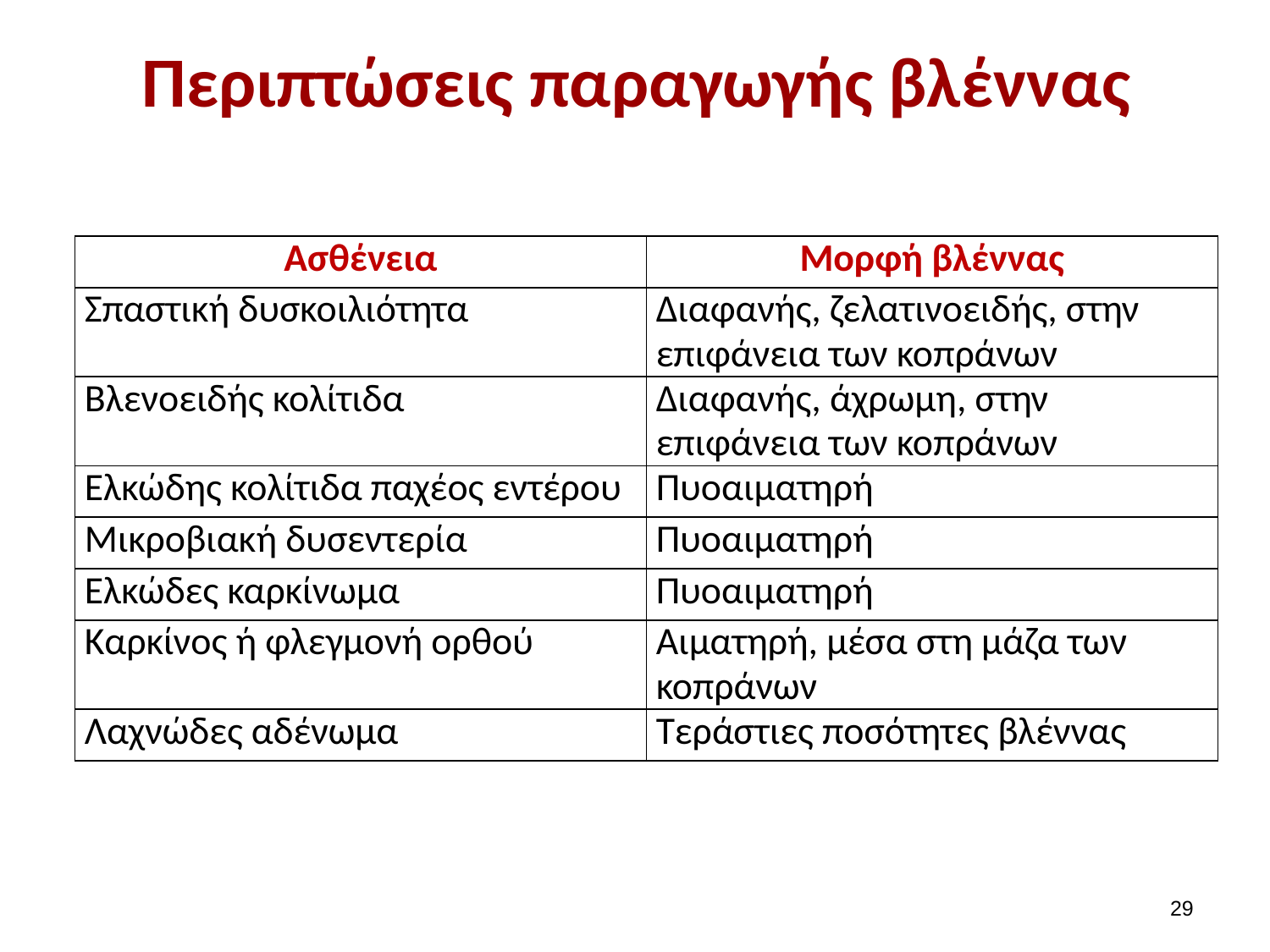

# Περιπτώσεις παραγωγής βλέννας
| Ασθένεια | Μορφή βλέννας |
| --- | --- |
| Σπαστική δυσκοιλιότητα | Διαφανής, ζελατινοειδής, στην επιφάνεια των κοπράνων |
| Βλενοειδής κολίτιδα | Διαφανής, άχρωμη, στην επιφάνεια των κοπράνων |
| Ελκώδης κολίτιδα παχέος εντέρου | Πυοαιματηρή |
| Μικροβιακή δυσεντερία | Πυοαιματηρή |
| Ελκώδες καρκίνωμα | Πυοαιματηρή |
| Καρκίνος ή φλεγμονή ορθού | Αιματηρή, μέσα στη μάζα των κοπράνων |
| Λαχνώδες αδένωμα | Τεράστιες ποσότητες βλέννας |
29